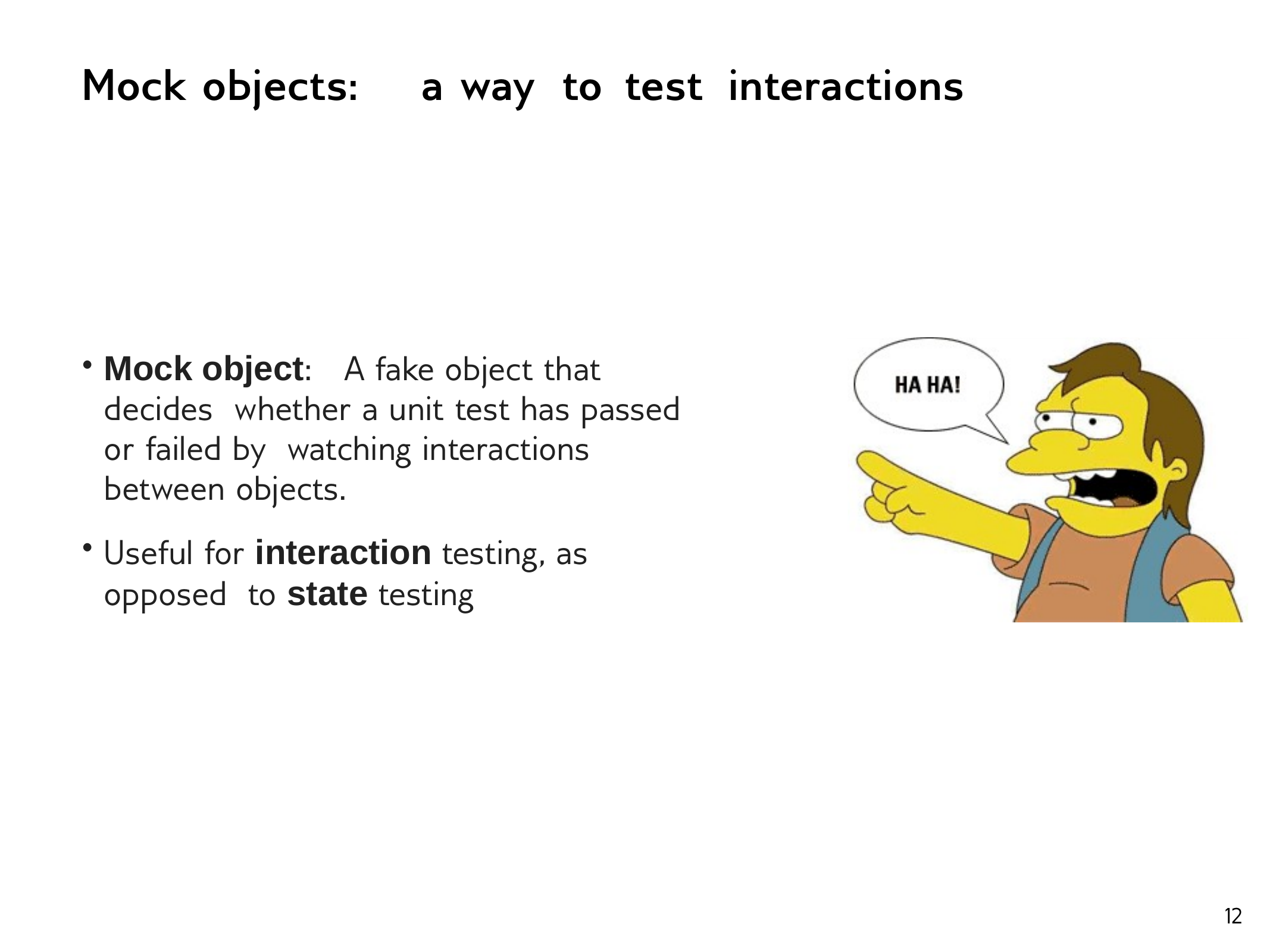

# Mock objects:	a	way	to	test	interactions

Mock object:	A fake object that decides  whether a unit test has passed or failed by  watching interactions between objects.
Useful for interaction testing, as opposed  to state testing
12